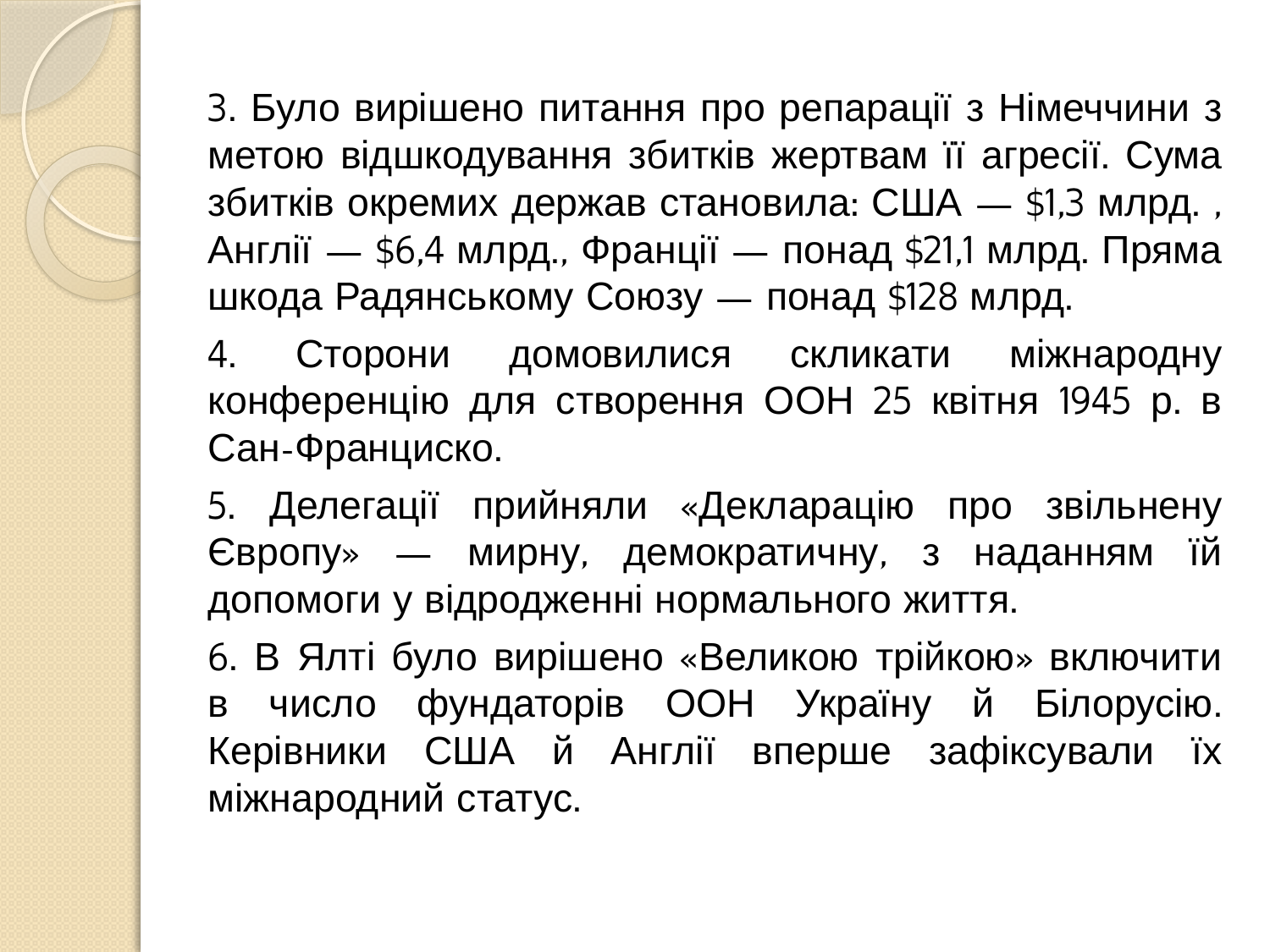

3. Було вирішено питання про репарації з Німеччини з метою відшкодування збитків жертвам її агресії. Сума збитків окремих держав становила: США — $1,3 млрд. , Англії — $6,4 млрд., Франції — понад $21,1 млрд. Пряма шкода Радянському Союзу — понад $128 млрд.
4. Сторони домовилися скликати міжнародну конференцію для створення ООН 25 квітня 1945 р. в Сан-Франциско.
5. Делегації прийняли «Декларацію про звільнену Європу» — мирну, демократичну, з наданням їй допомоги у відродженні нормального життя.
6. В Ялті було вирішено «Великою трійкою» включити в число фундаторів ООН Україну й Білорусію. Керівники США й Англії вперше зафіксували їх міжнародний статус.